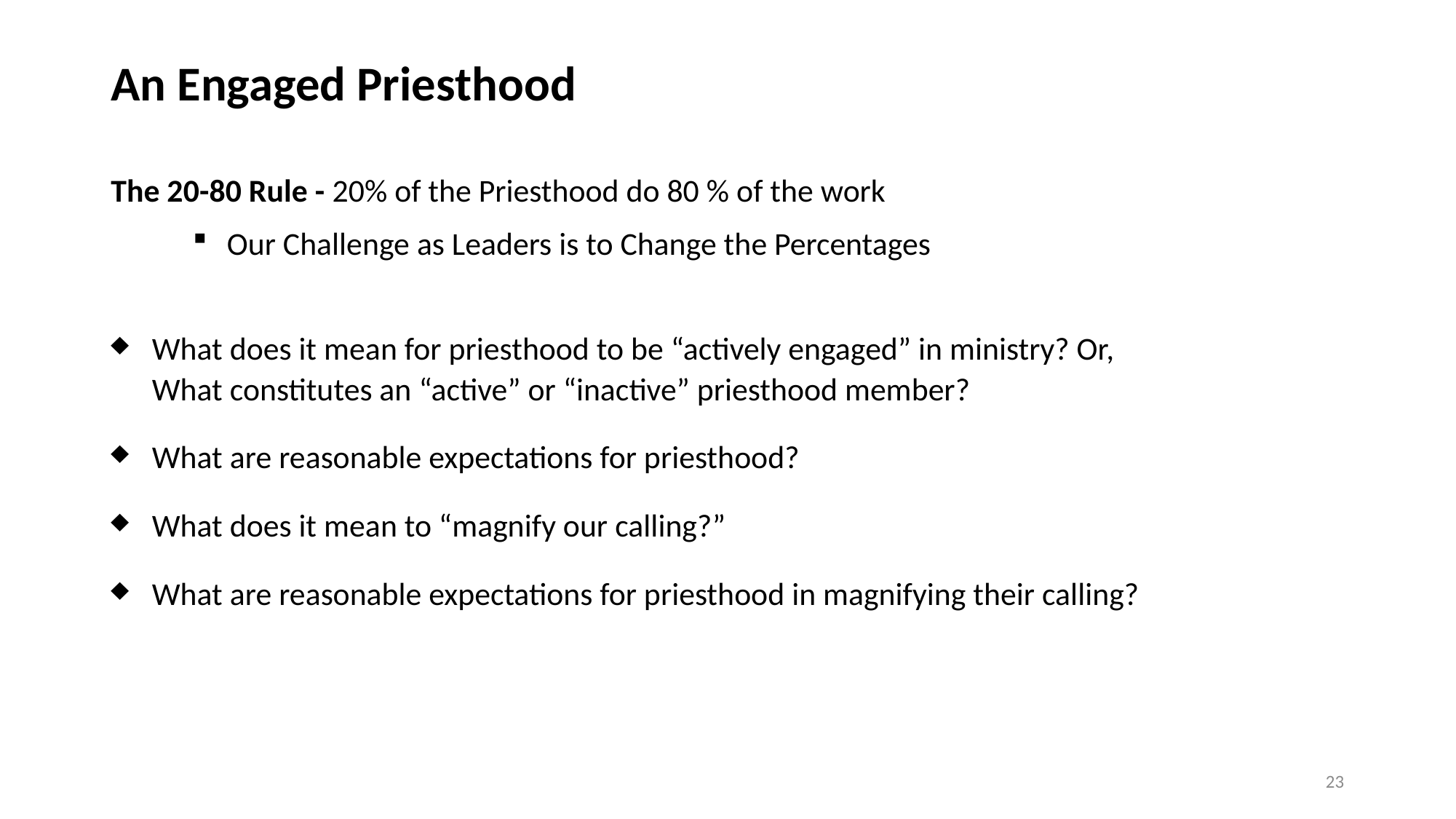

# An Engaged Priesthood
The 20-80 Rule - 20% of the Priesthood do 80 % of the work
Our Challenge as Leaders is to Change the Percentages

What does it mean for priesthood to be “actively engaged” in ministry? Or,
What constitutes an “active” or “inactive” priesthood member?
What are reasonable expectations for priesthood?
What does it mean to “magnify our calling?”
What are reasonable expectations for priesthood in magnifying their calling?

23